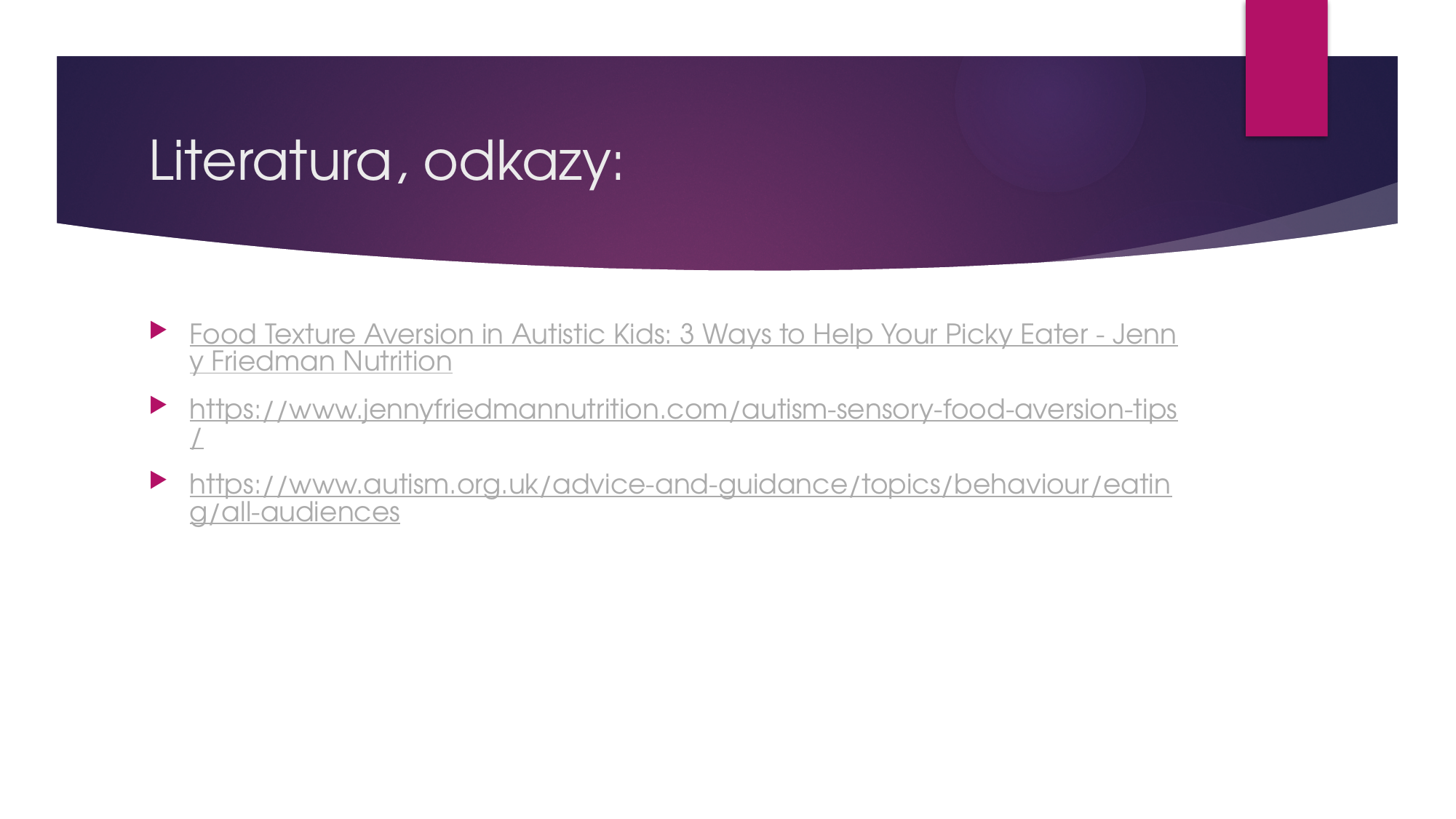

# Literatura, odkazy:
Food Texture Aversion in Autistic Kids: 3 Ways to Help Your Picky Eater - Jenny Friedman Nutrition
https://www.jennyfriedmannutrition.com/autism-sensory-food-aversion-tips/
https://www.autism.org.uk/advice-and-guidance/topics/behaviour/eating/all-audiences